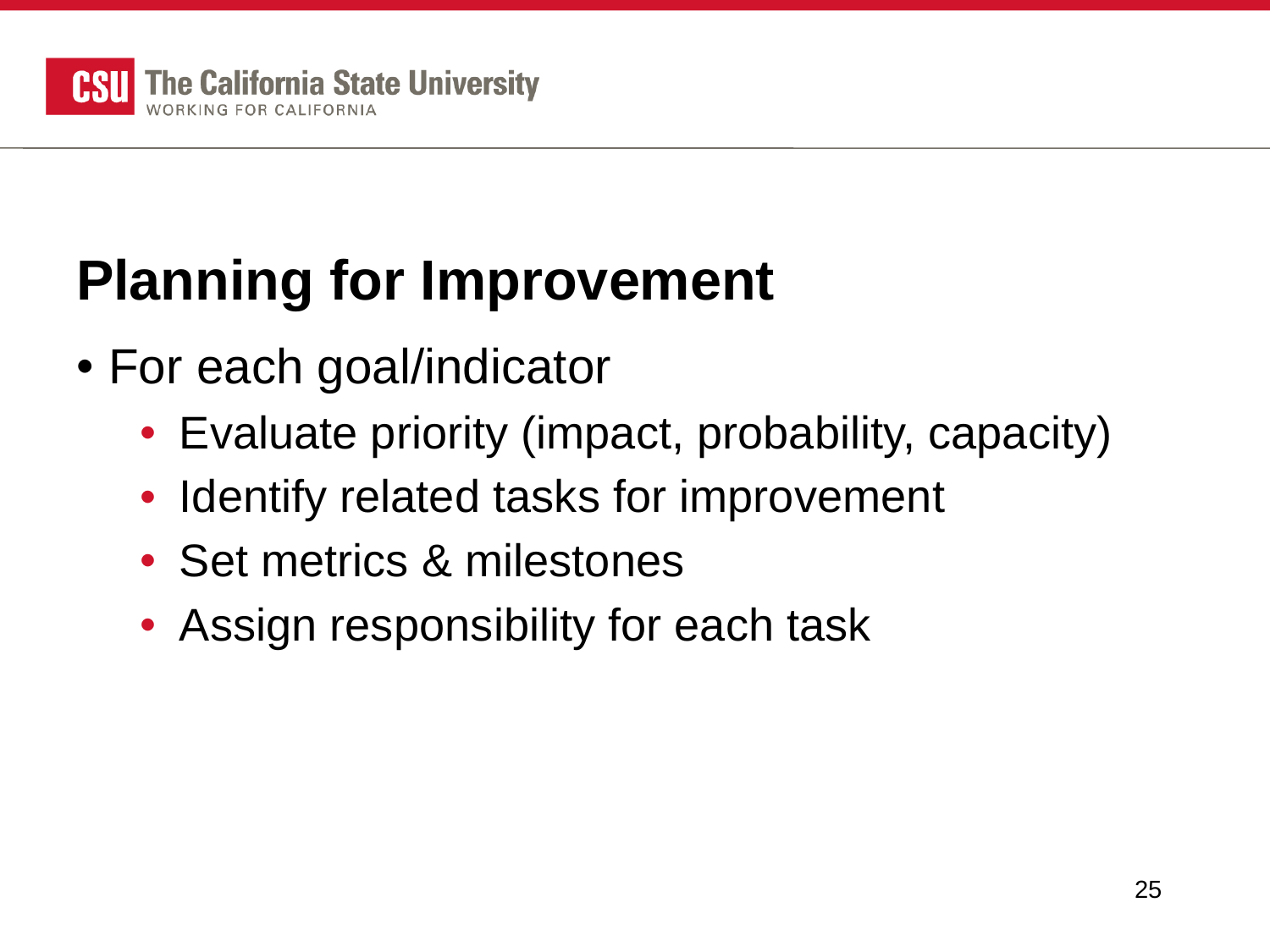

# Planning for Improvement
For each goal/indicator
Evaluate priority (impact, probability, capacity)
Identify related tasks for improvement
Set metrics & milestones
Assign responsibility for each task
25